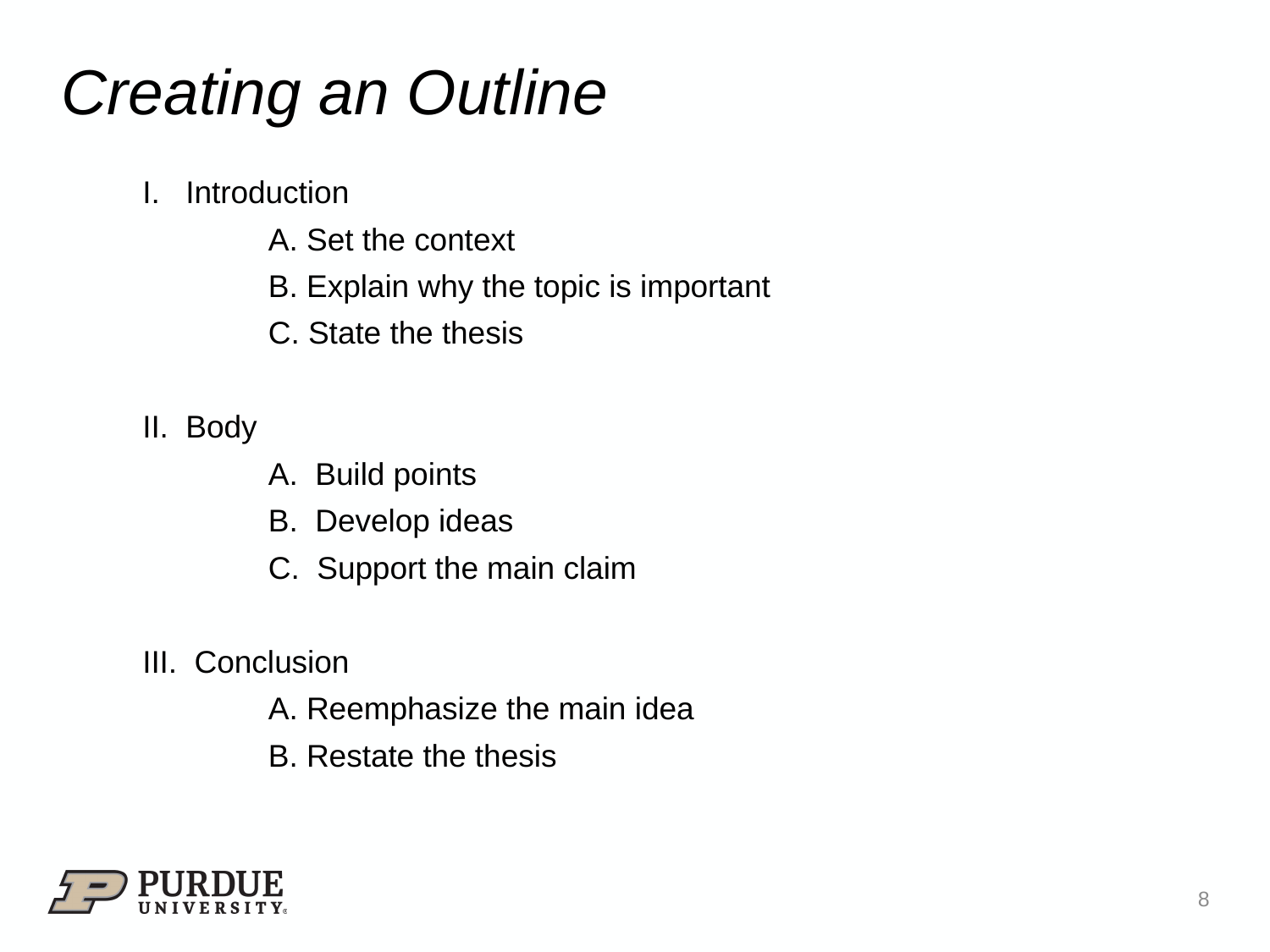

# Creating an Outline
I.   Introduction
	A. Set the context
	B. Explain why the topic is important
	C. State the thesis

II.  Body
	A.  Build points
	B.  Develop ideas
	C.  Support the main claim

III.  Conclusion
	A. Reemphasize the main idea
	B. Restate the thesis
8